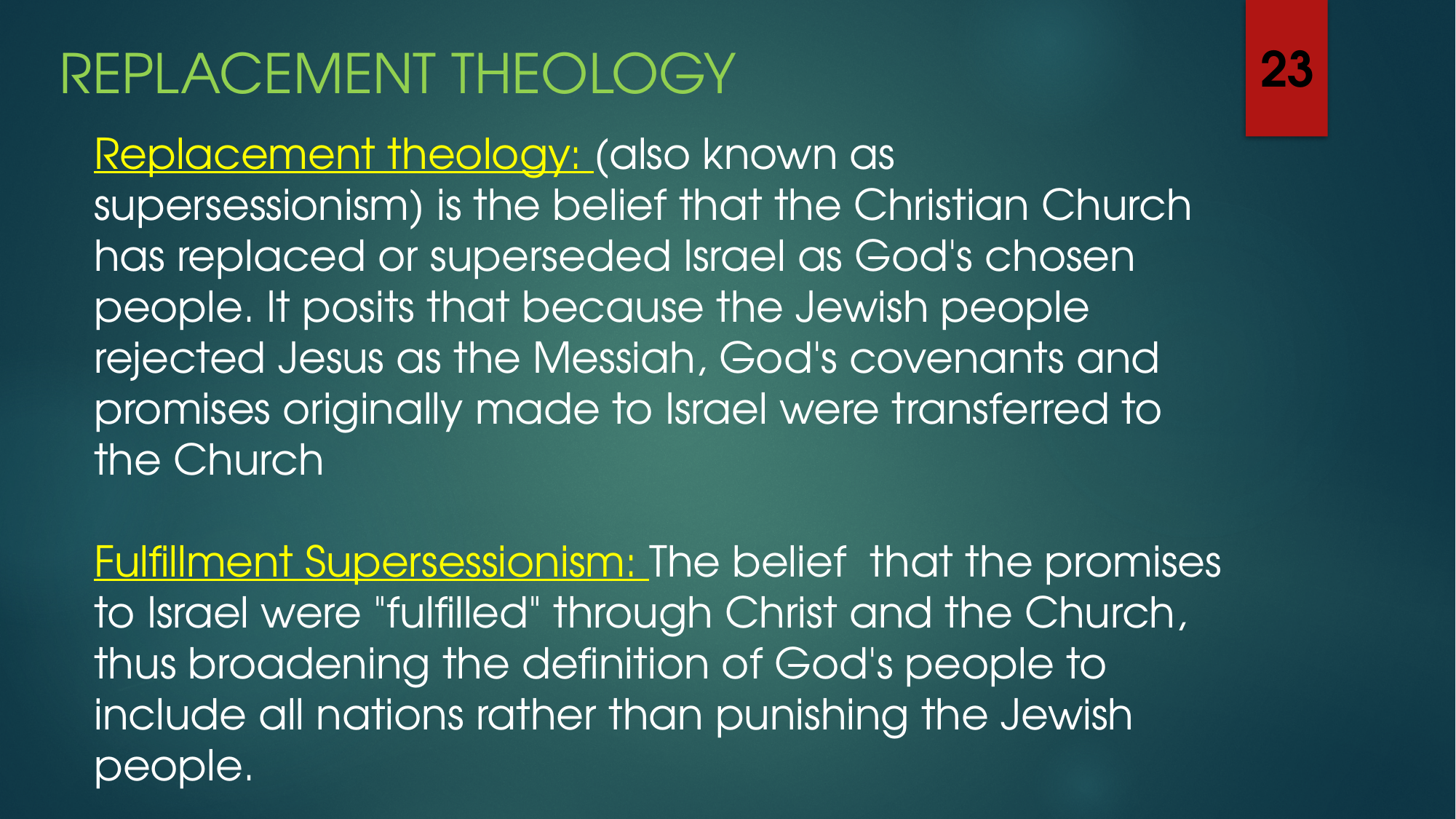

Replacement Theology
23
Replacement theology: (also known as supersessionism) is the belief that the Christian Church has replaced or superseded Israel as God's chosen people. It posits that because the Jewish people rejected Jesus as the Messiah, God's covenants and promises originally made to Israel were transferred to the Church

Fulfillment Supersessionism: The belief  that the promises to Israel were "fulfilled" through Christ and the Church, thus broadening the definition of God's people to include all nations rather than punishing the Jewish people.